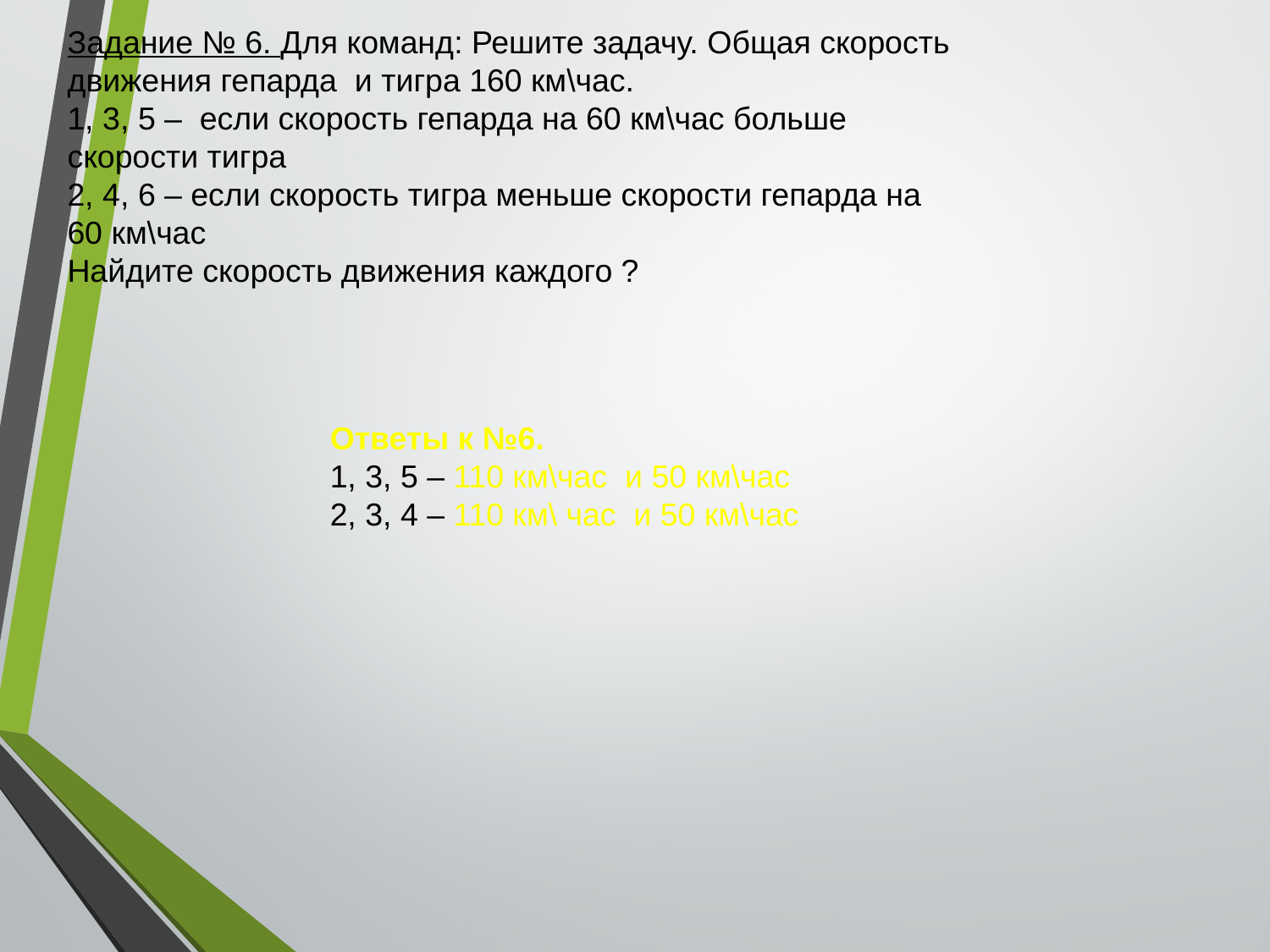

Задание № 6. Для команд: Решите задачу. Общая скорость движения гепарда  и тигра 160 км\час.
1, 3, 5 –  если скорость гепарда на 60 км\час больше скорости тигра
2, 4, 6 – если скорость тигра меньше скорости гепарда на 60 км\час
Найдите скорость движения каждого ?
Ответы к №6.
1, 3, 5 – 110 км\час  и 50 км\час
2, 3, 4 – 110 км\ час  и 50 км\час